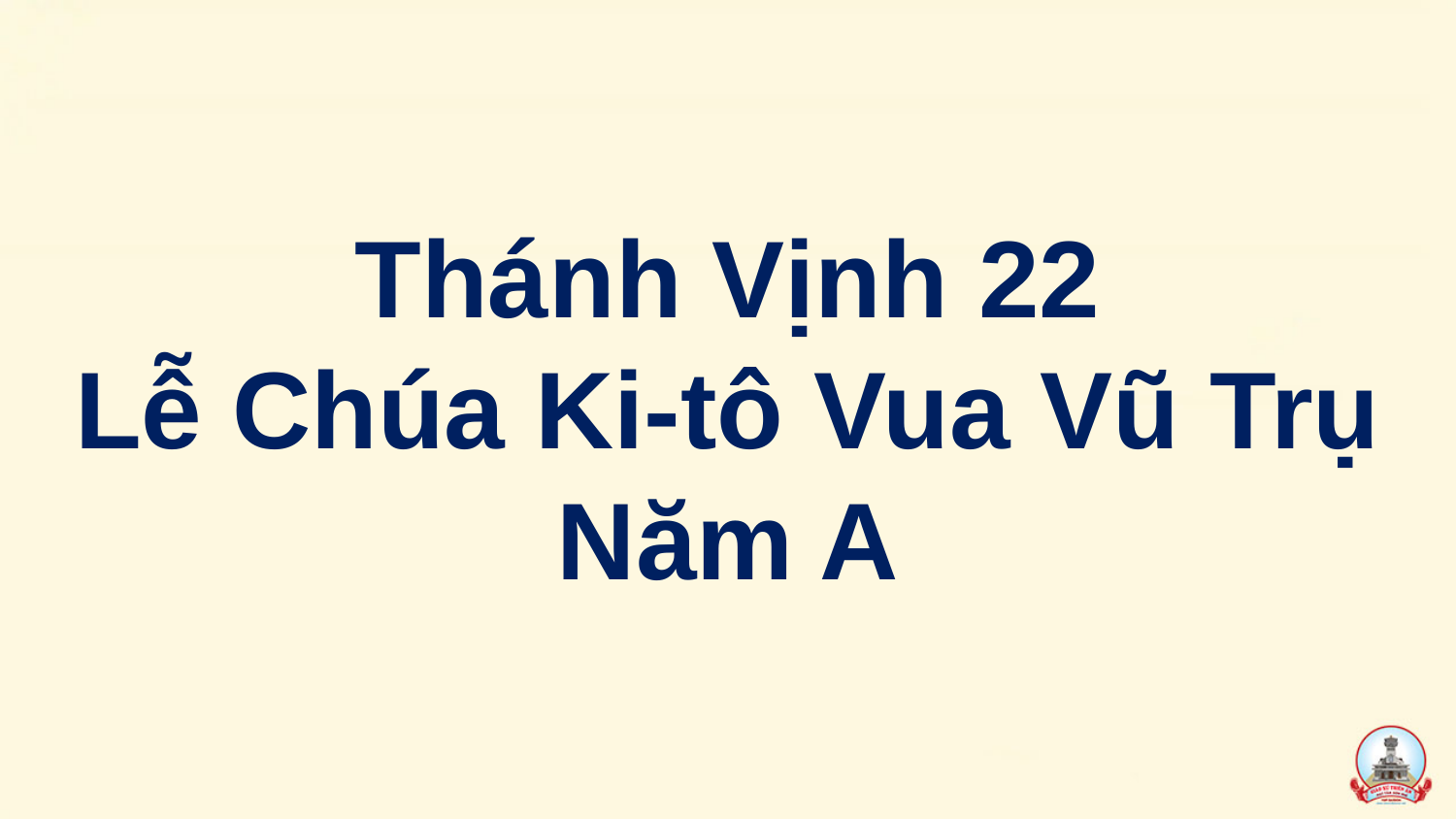

# Thánh Vịnh 22 Lễ Chúa Ki-tô Vua Vũ Trụ Năm A